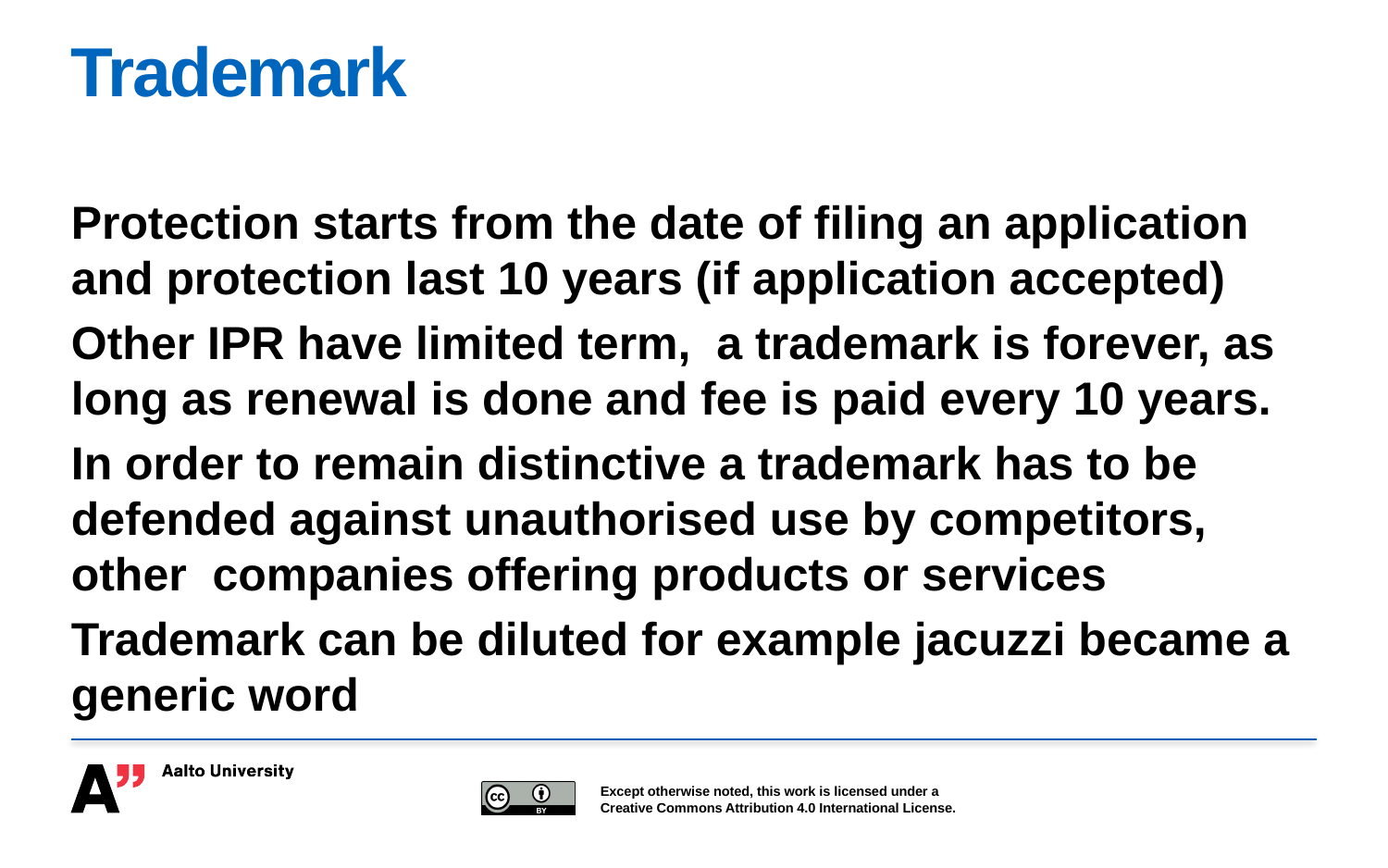

# Trademark
Protection starts from the date of filing an application and protection last 10 years (if application accepted)
Other IPR have limited term,  a trademark is forever, as long as renewal is done and fee is paid every 10 years.
In order to remain distinctive a trademark has to be defended against unauthorised use by competitors, other  companies offering products or services
Trademark can be diluted for example jacuzzi became a generic word